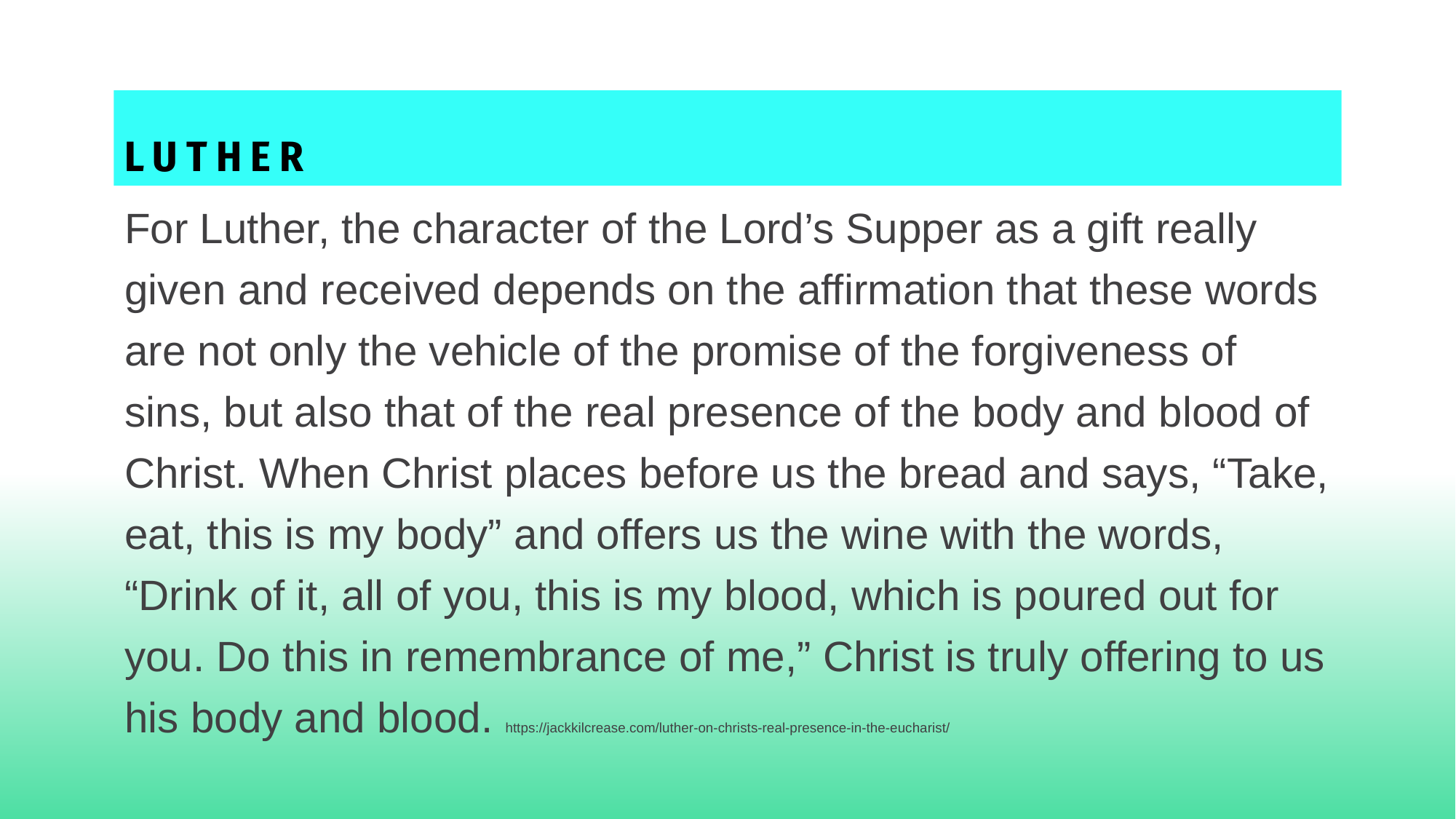

# luther
For Luther, the character of the Lord’s Supper as a gift really given and received depends on the affirmation that these words are not only the vehicle of the promise of the forgiveness of sins, but also that of the real presence of the body and blood of Christ. When Christ places before us the bread and says, “Take, eat, this is my body” and offers us the wine with the words, “Drink of it, all of you, this is my blood, which is poured out for you. Do this in remembrance of me,” Christ is truly offering to us his body and blood. https://jackkilcrease.com/luther-on-christs-real-presence-in-the-eucharist/